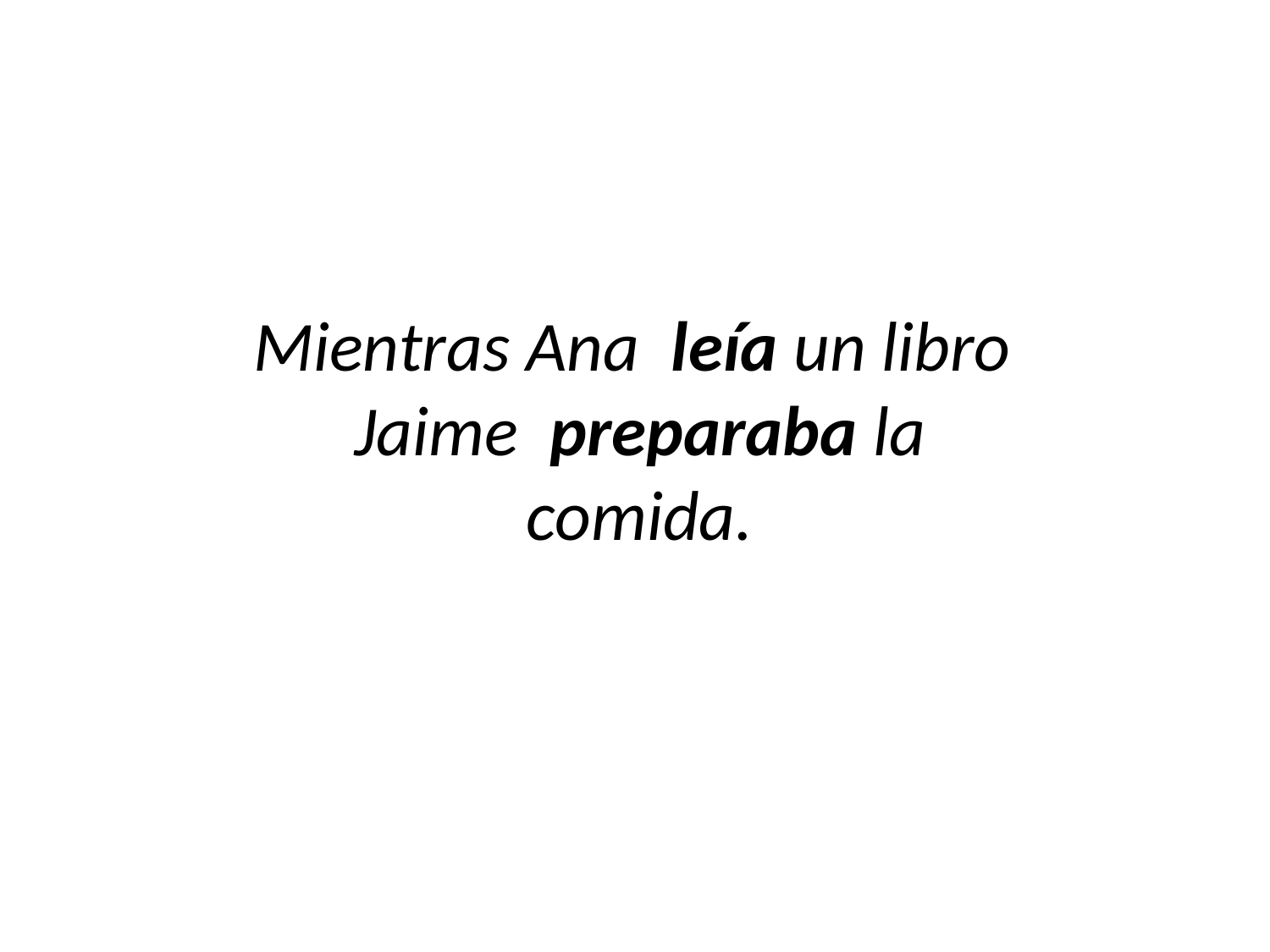

Mientras Ana  leía un libro
Jaime  preparaba la
comida.